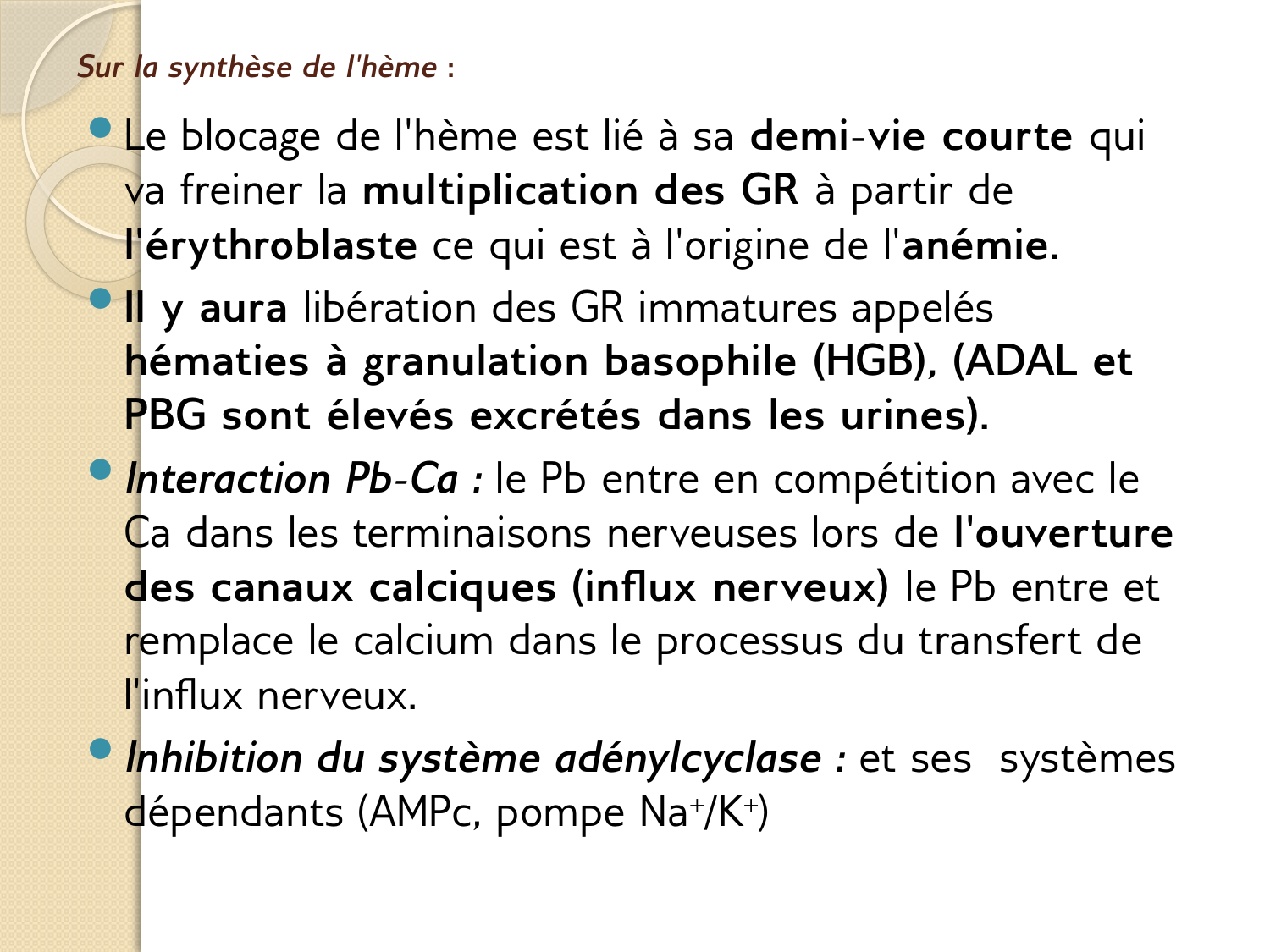

# Sur la synthèse de l'hème :
Le blocage de l'hème est lié à sa demi-vie courte qui va freiner la multiplication des GR à partir de l'érythroblaste ce qui est à l'origine de l'anémie.
Il y aura libération des GR immatures appelés hématies à granulation basophile (HGB), (ADAL et PBG sont élevés excrétés dans les urines).
Interaction Pb-Ca : le Pb entre en compétition avec le Ca dans les terminaisons nerveuses lors de l'ouverture des canaux calciques (influx nerveux) le Pb entre et remplace le calcium dans le processus du transfert de l'influx nerveux.
Inhibition du système adénylcyclase : et ses  systèmes dépendants (AMPc, pompe Na+/K+)